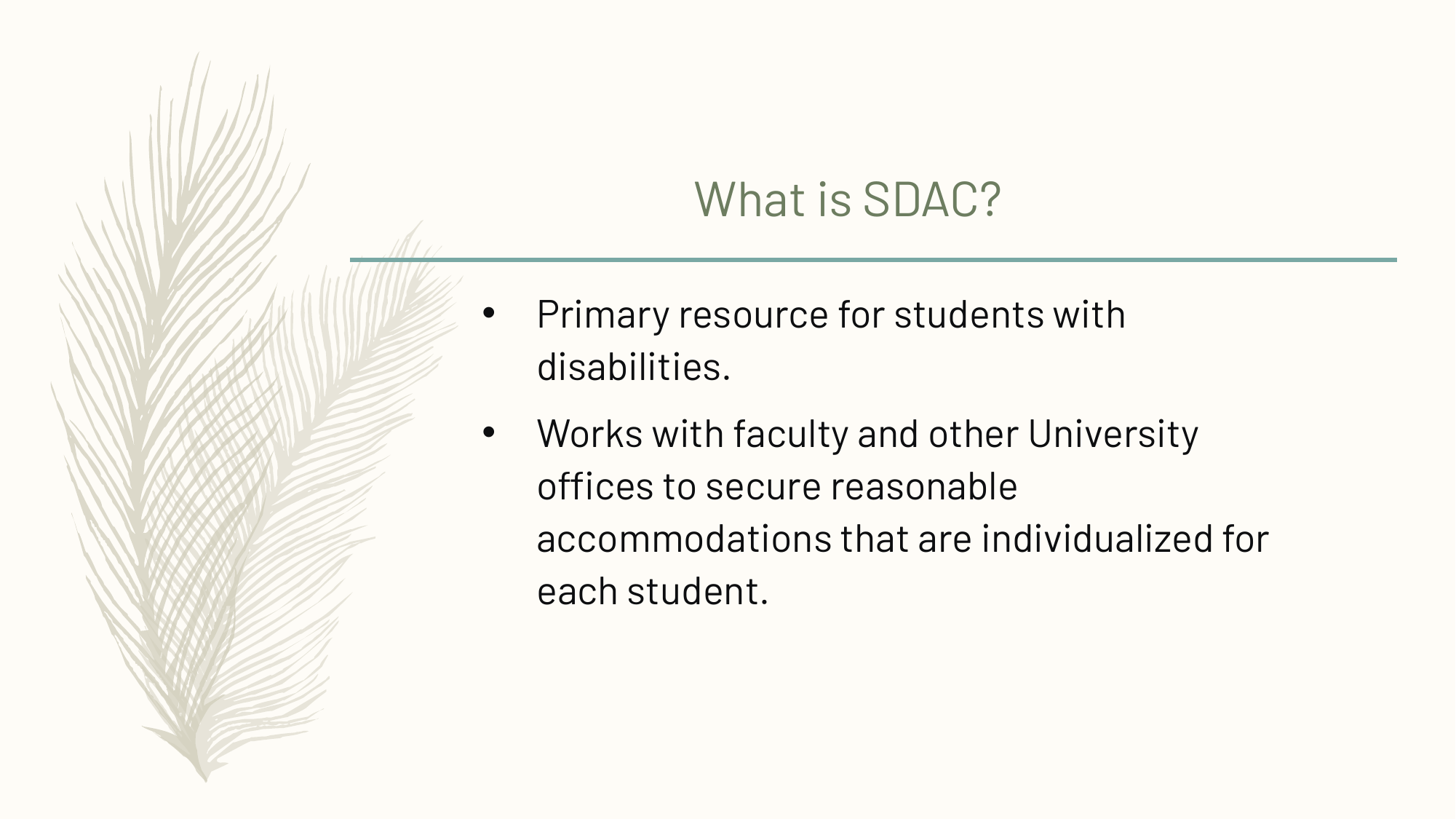

What is SDAC?
Primary resource for students with disabilities.
Works with faculty and other University offices to secure reasonable accommodations that are individualized for each student.